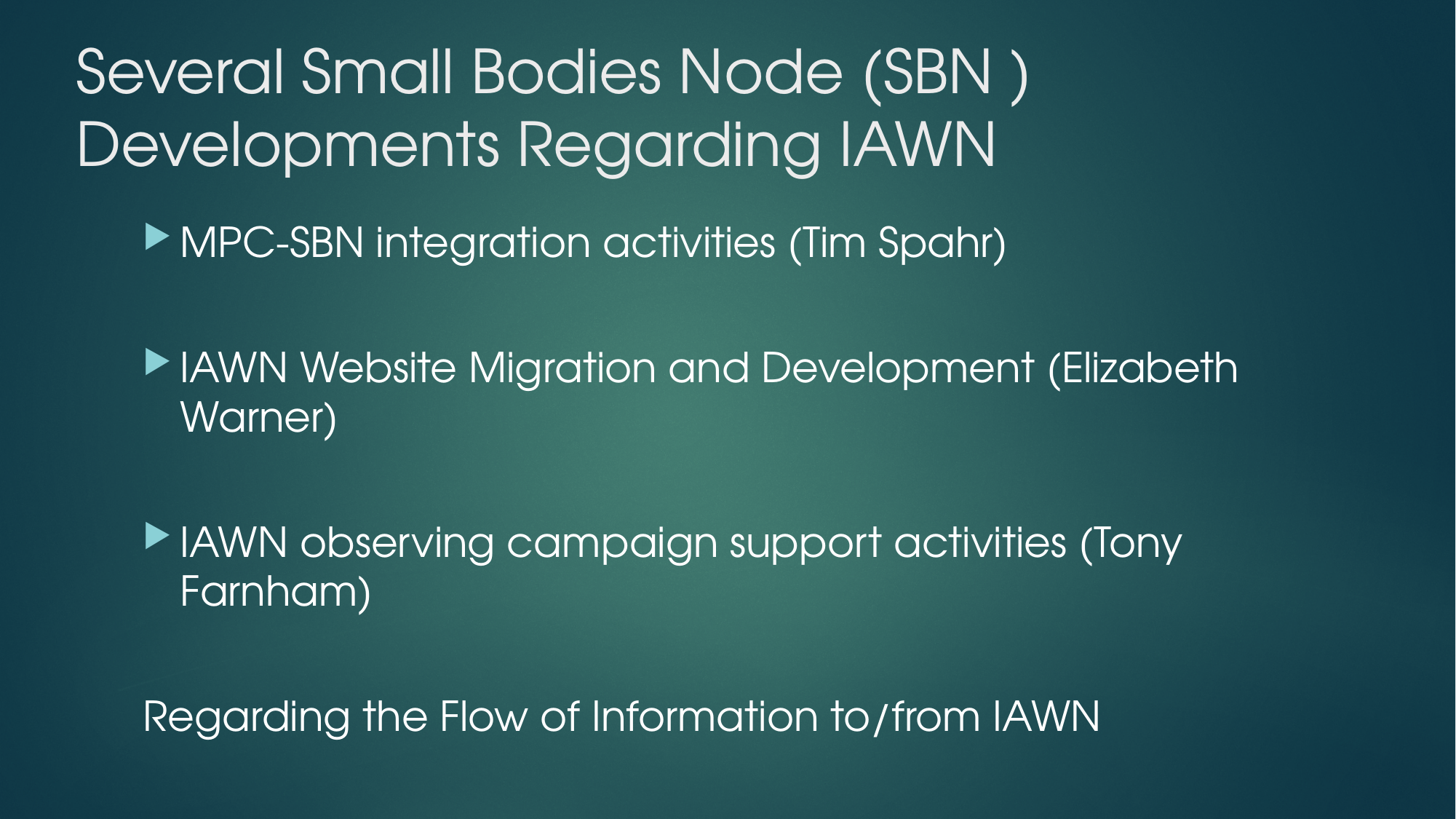

# Several Small Bodies Node (SBN ) Developments Regarding IAWN
MPC-SBN integration activities (Tim Spahr)

IAWN Website Migration and Development (Elizabeth Warner)

IAWN observing campaign support activities (Tony Farnham)

Regarding the Flow of Information to/from IAWN